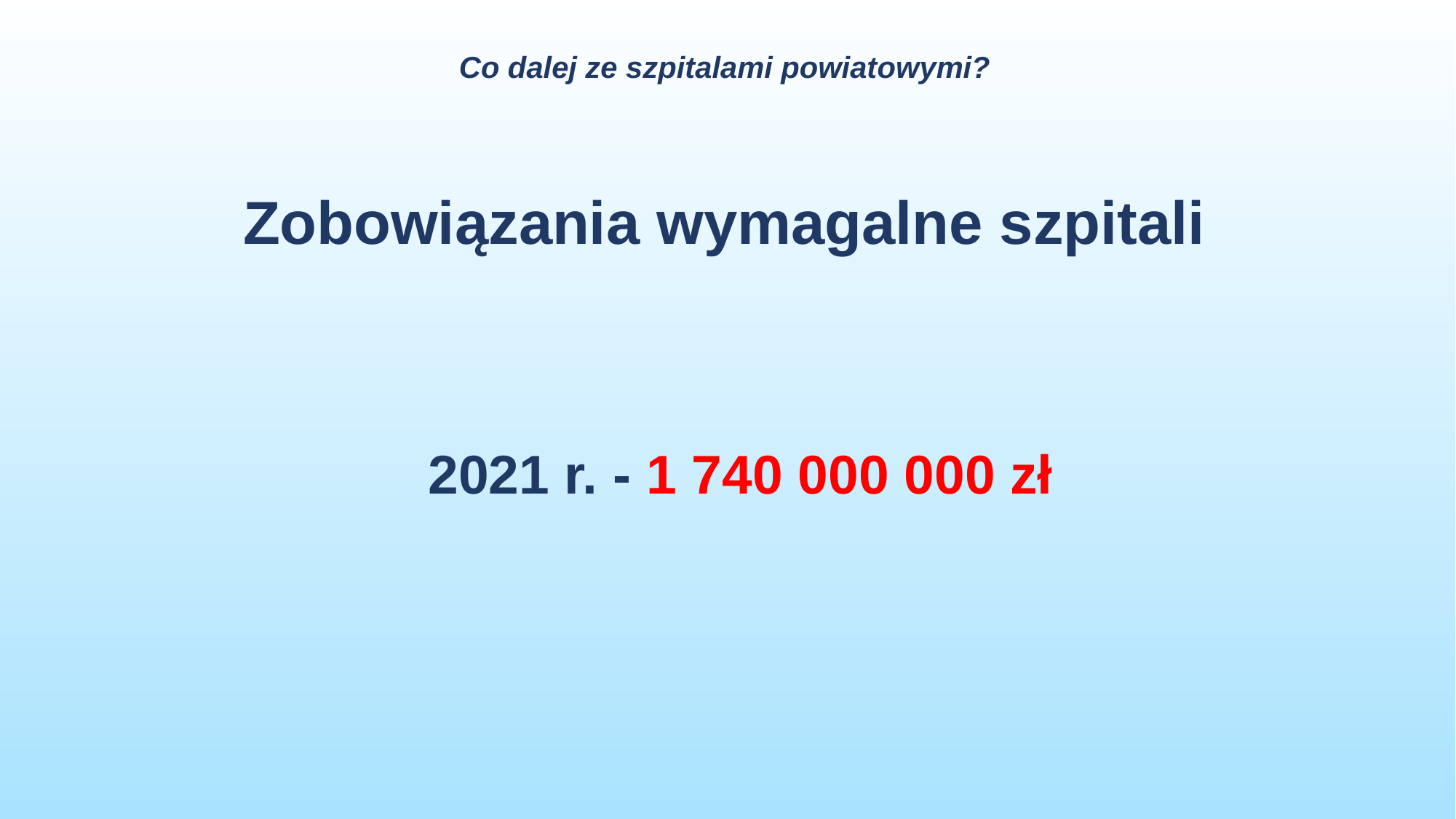

Co dalej ze szpitalami powiatowymi?
Zobowiązania wymagalne szpitali
2021 r. - 1 740 000 000 zł